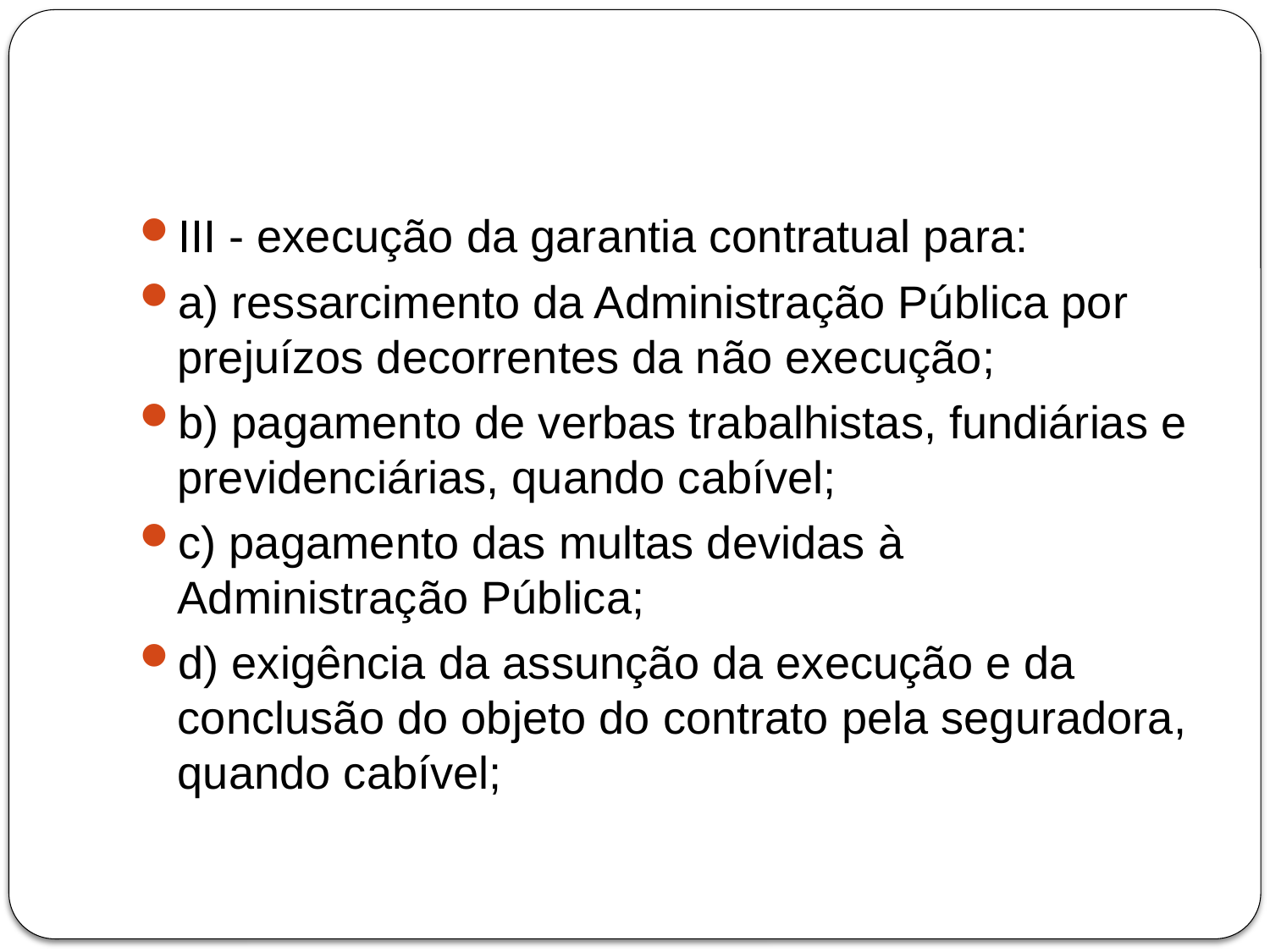

#
III - execução da garantia contratual para:
a) ressarcimento da Administração Pública por prejuízos decorrentes da não execução;
b) pagamento de verbas trabalhistas, fundiárias e previdenciárias, quando cabível;
c) pagamento das multas devidas à Administração Pública;
d) exigência da assunção da execução e da conclusão do objeto do contrato pela seguradora, quando cabível;